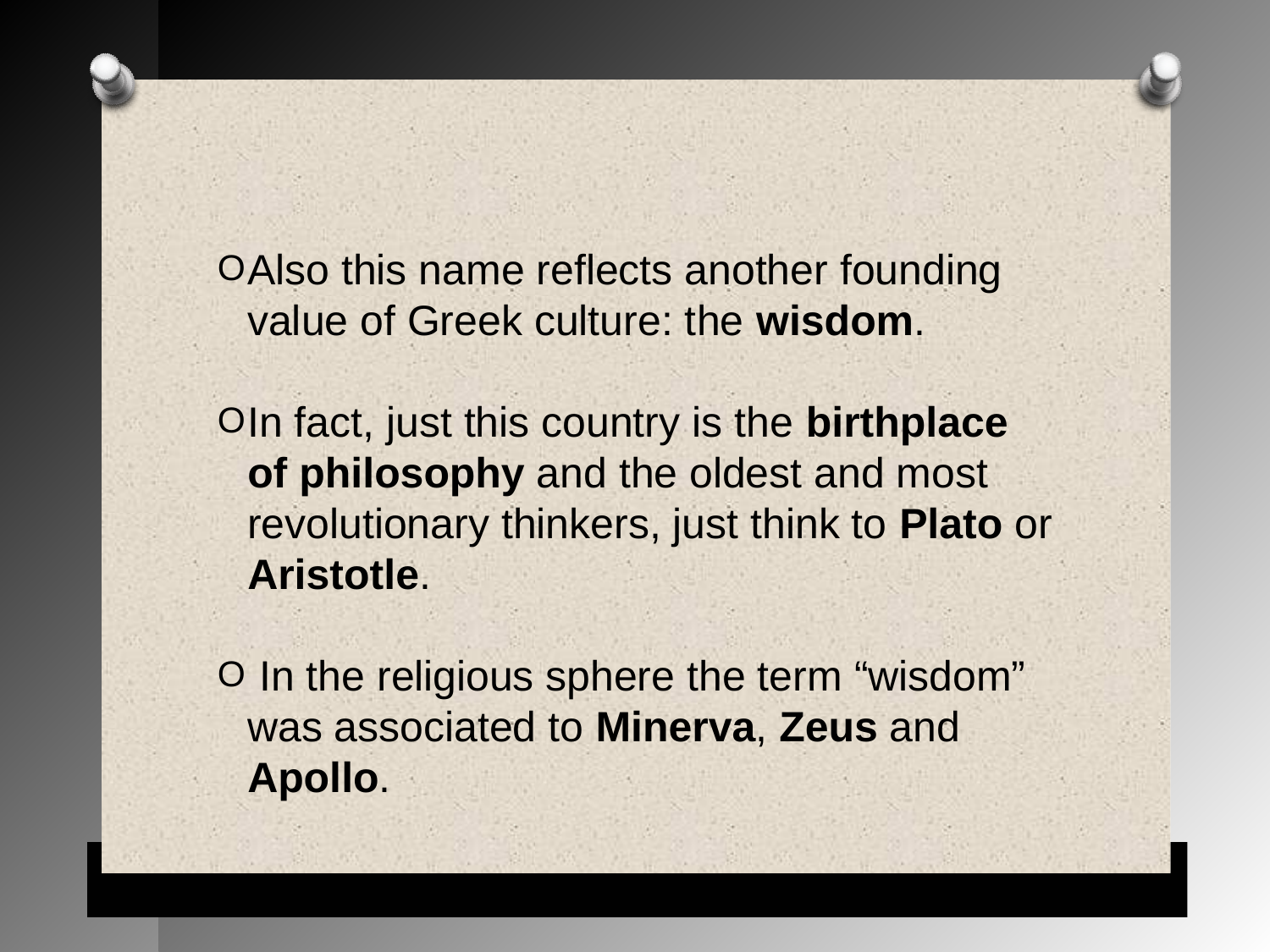

Also this name reflects another founding value of Greek culture: the wisdom.

In fact, just this country is the birthplace of philosophy and the oldest and most revolutionary thinkers, just think to Plato or Aristotle.

 In the religious sphere the term “wisdom” was associated to Minerva, Zeus and Apollo.